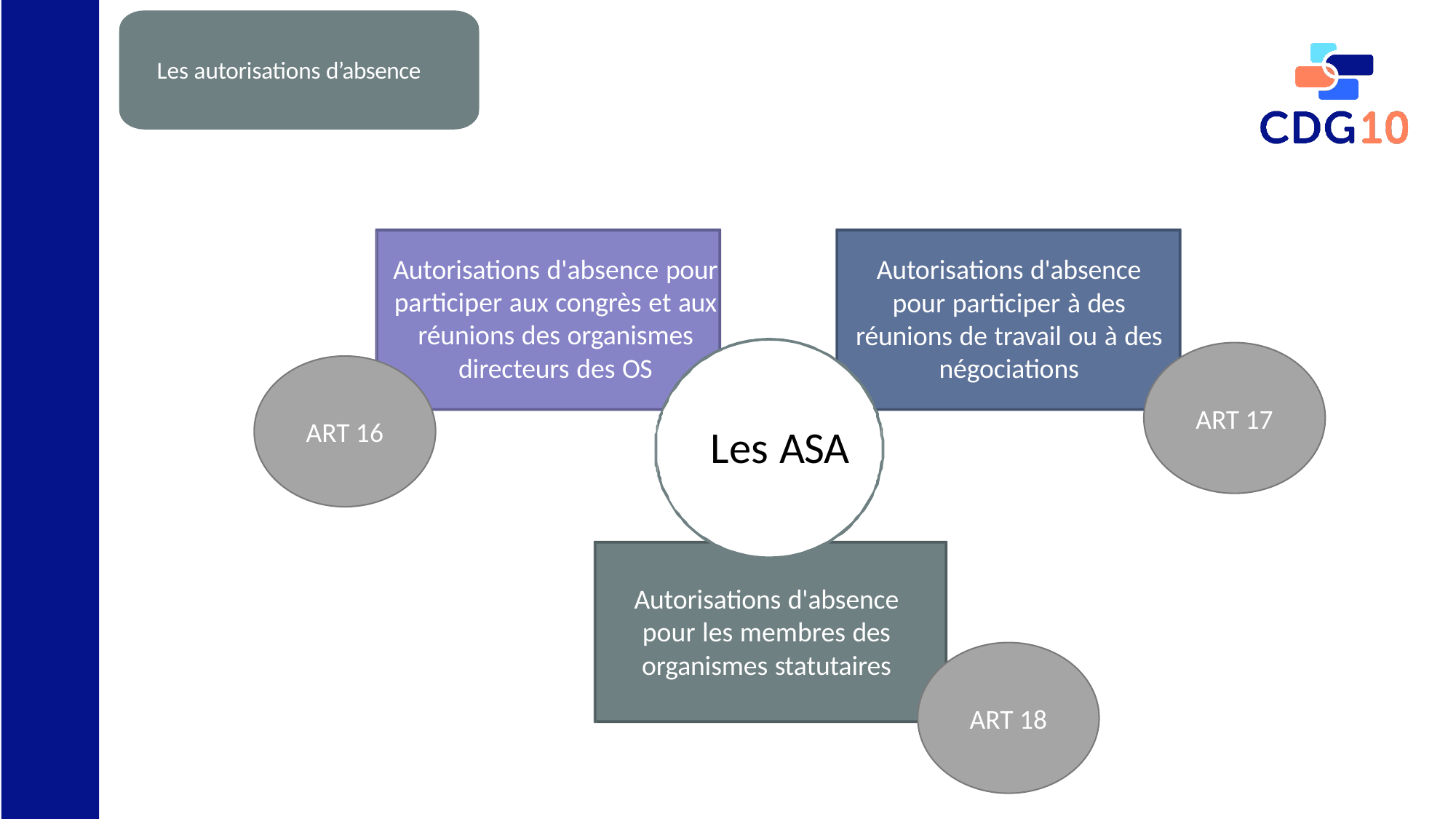

Les autorisations d’absence
# Les autorisations d’absence

Autorisations d'absence pour participer aux congrès et aux réunions des organismes directeurs des OS
Autorisations d'absence pour participer à des réunions de travail ou à des négociations

ART 17
ART 16
Les ASA
Autorisations d'absence pour les membres des organismes statutaires
ART 18